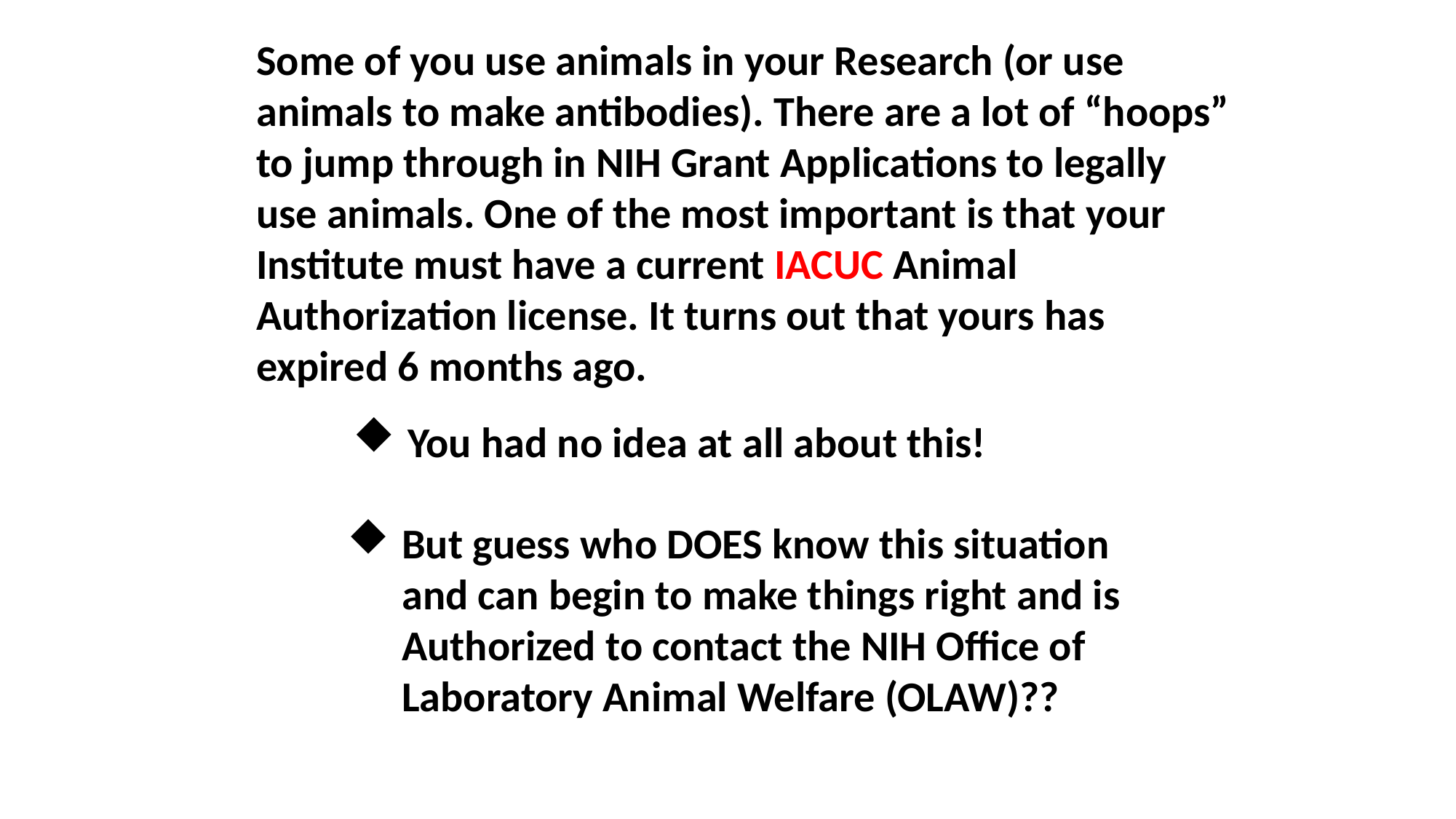

Ability to make things right
Some of you use animals in your Research (or use animals to make antibodies). There are a lot of “hoops” to jump through in NIH Grant Applications to legally use animals. One of the most important is that your Institute must have a current IACUC Animal Authorization license. It turns out that yours has expired 6 months ago.
You had no idea at all about this!
But guess who DOES know this situation and can begin to make things right and is Authorized to contact the NIH Office of Laboratory Animal Welfare (OLAW)??